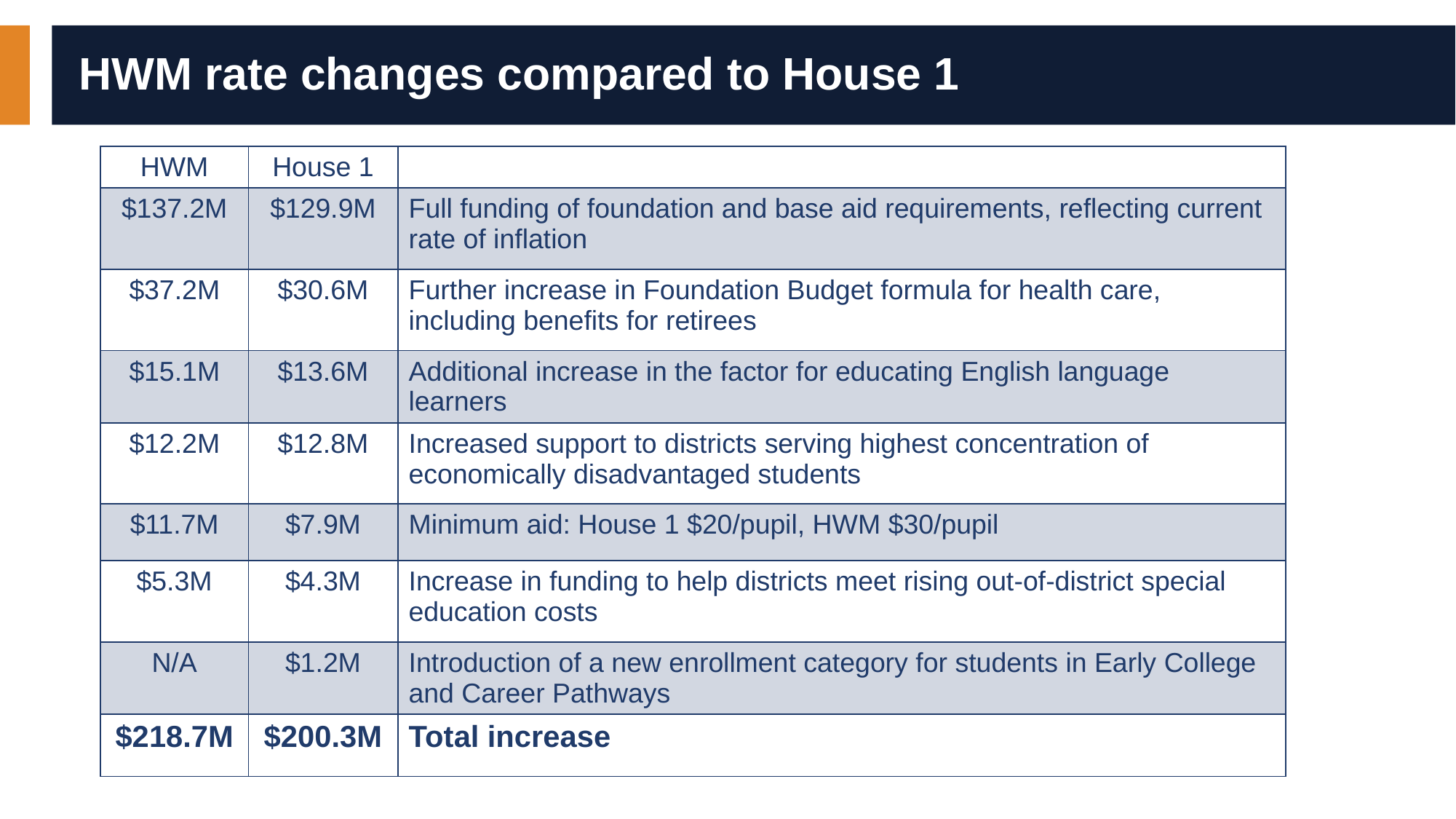

# HWM rate changes compared to House 1
| HWM | House 1 |  |
| --- | --- | --- |
| $137.2M | $129.9M | Full funding of foundation and base aid requirements, reflecting current rate of inflation |
| $37.2M | $30.6M | Further increase in Foundation Budget formula for health care, including benefits for retirees |
| $15.1M | $13.6M | Additional increase in the factor for educating English language learners |
| $12.2M | $12.8M | Increased support to districts serving highest concentration of economically disadvantaged students |
| $11.7M | $7.9M | Minimum aid: House 1 $20/pupil, HWM $30/pupil |
| $5.3M | $4.3M | Increase in funding to help districts meet rising out-of-district special education costs |
| N/A | $1.2M | Introduction of a new enrollment category for students in Early College and Career Pathways |
| $218.7M | $200.3M | Total increase |